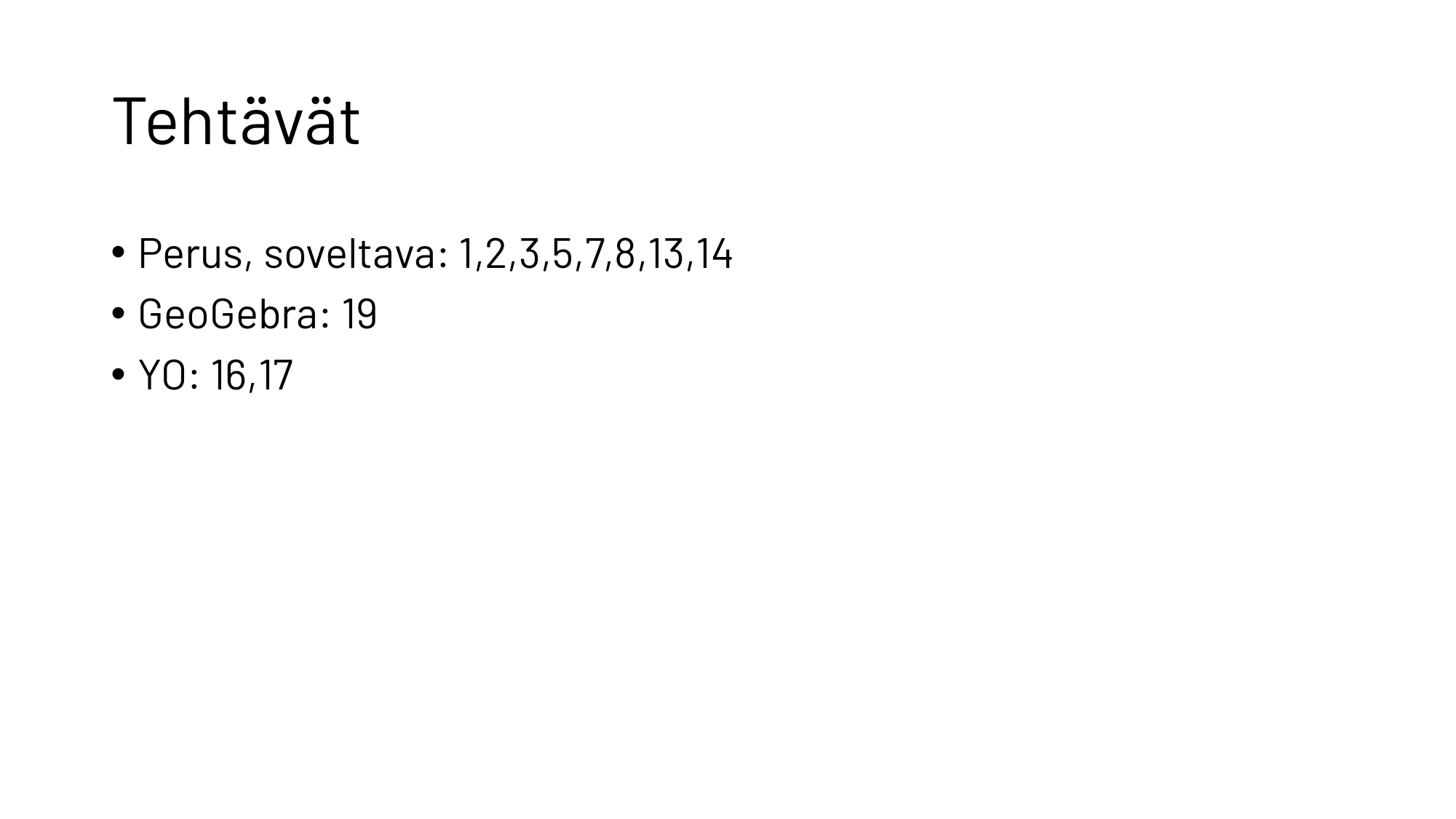

# Tehtävät
Perus, soveltava: 1,2,3,5,7,8,13,14
GeoGebra: 19
YO: 16,17